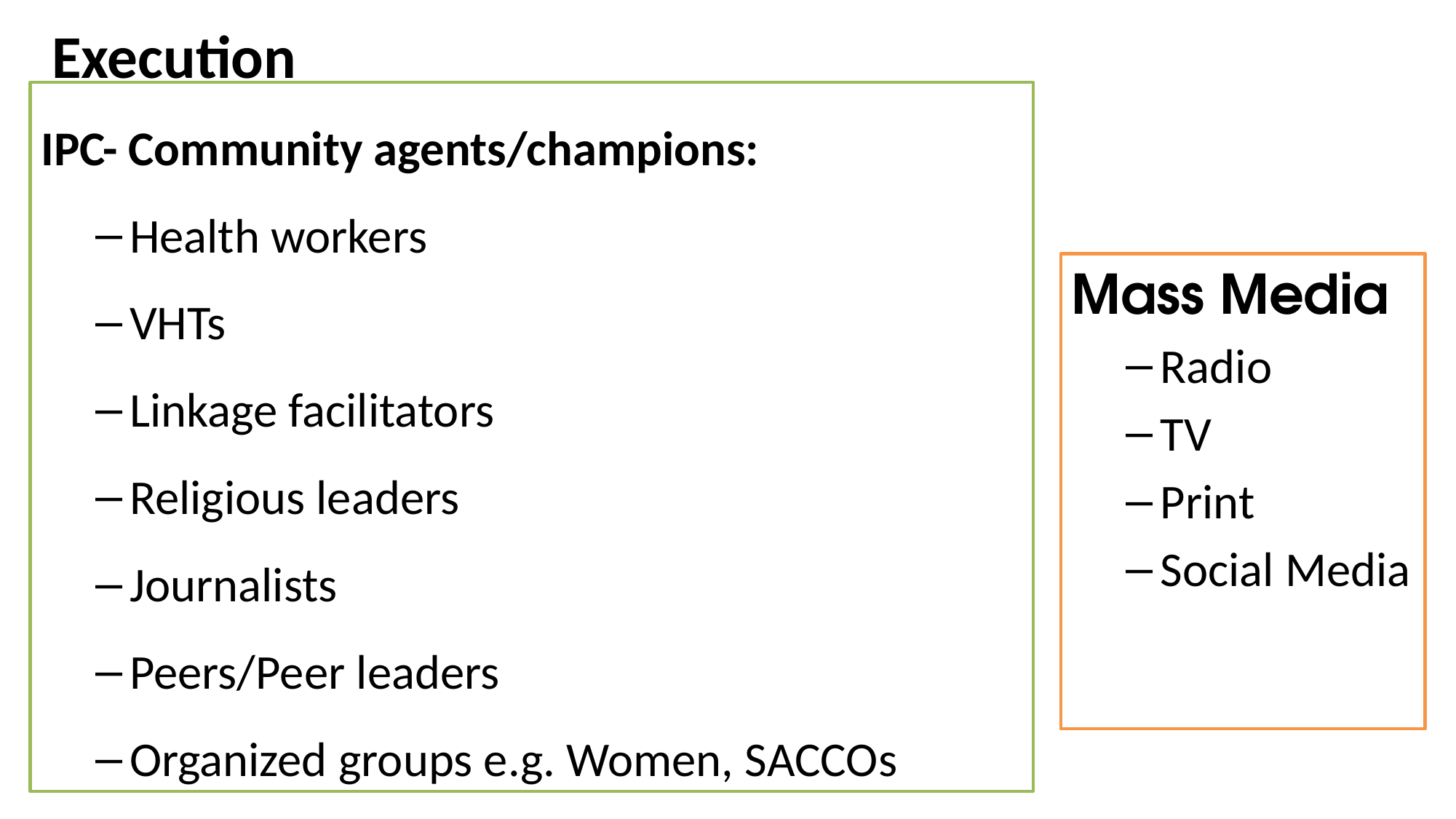

# Execution
IPC- Community agents/champions:
Health workers
VHTs
Linkage facilitators
Religious leaders
Journalists
Peers/Peer leaders
Organized groups e.g. Women, SACCOs
Mass Media
Radio
TV
Print
Social Media